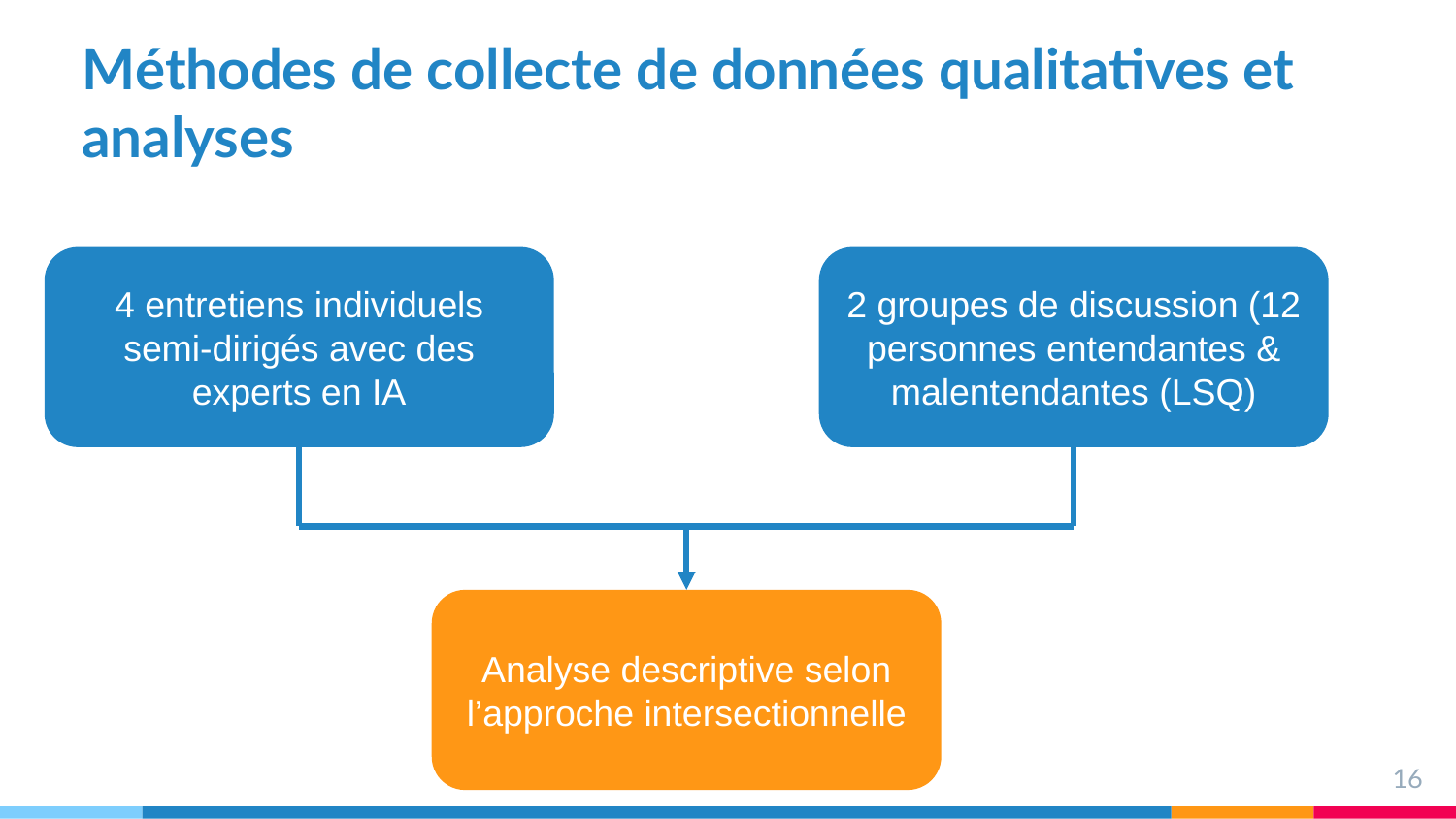

# Méthodes de collecte de données qualitatives et analyses
4 entretiens individuels semi-dirigés avec des experts en IA
2 groupes de discussion (12 personnes entendantes & malentendantes (LSQ)
Analyse descriptive selon l’approche intersectionnelle
16